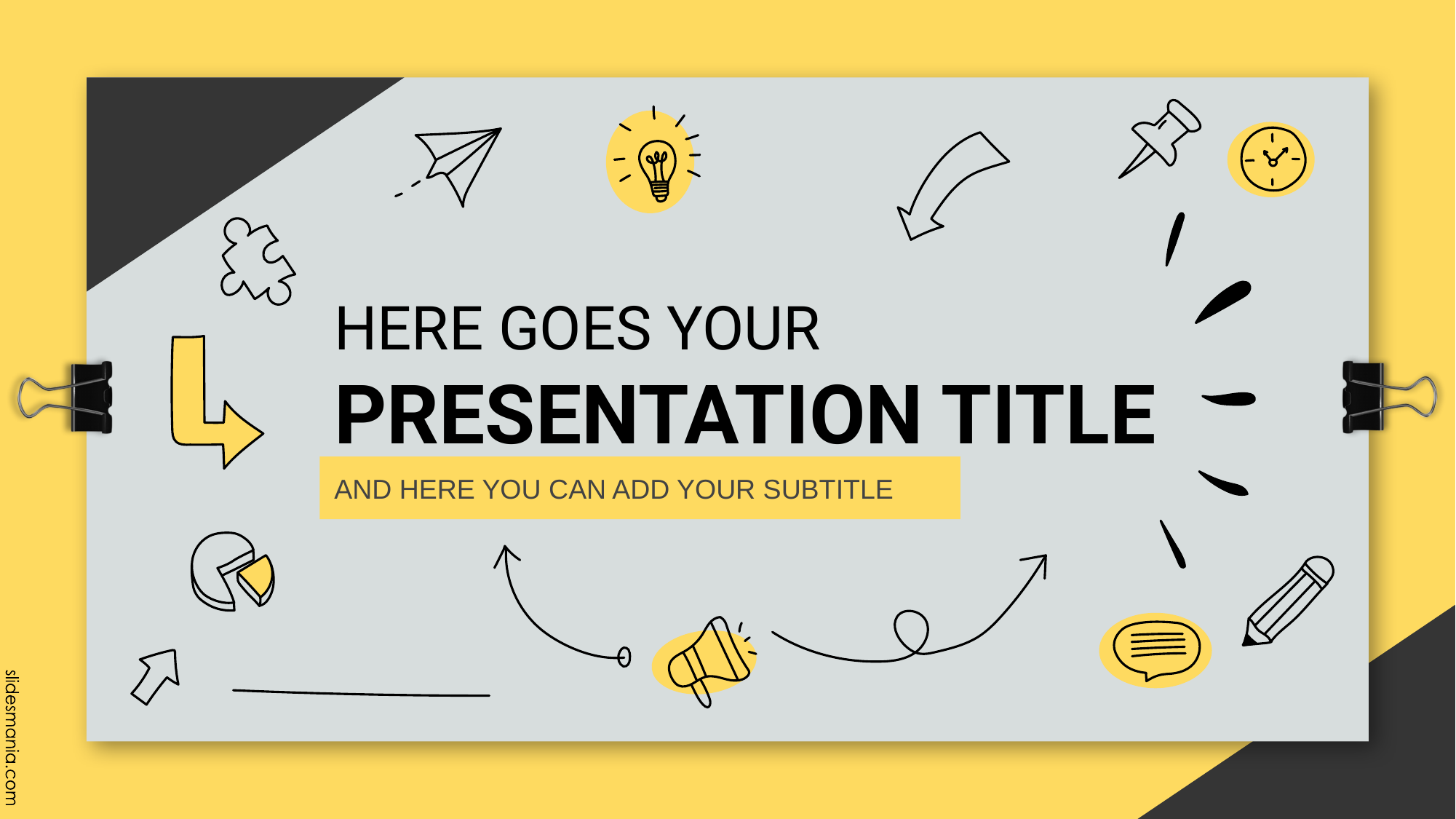

# HERE GOES YOUR PRESENTATION TITLE
AND HERE YOU CAN ADD YOUR SUBTITLE